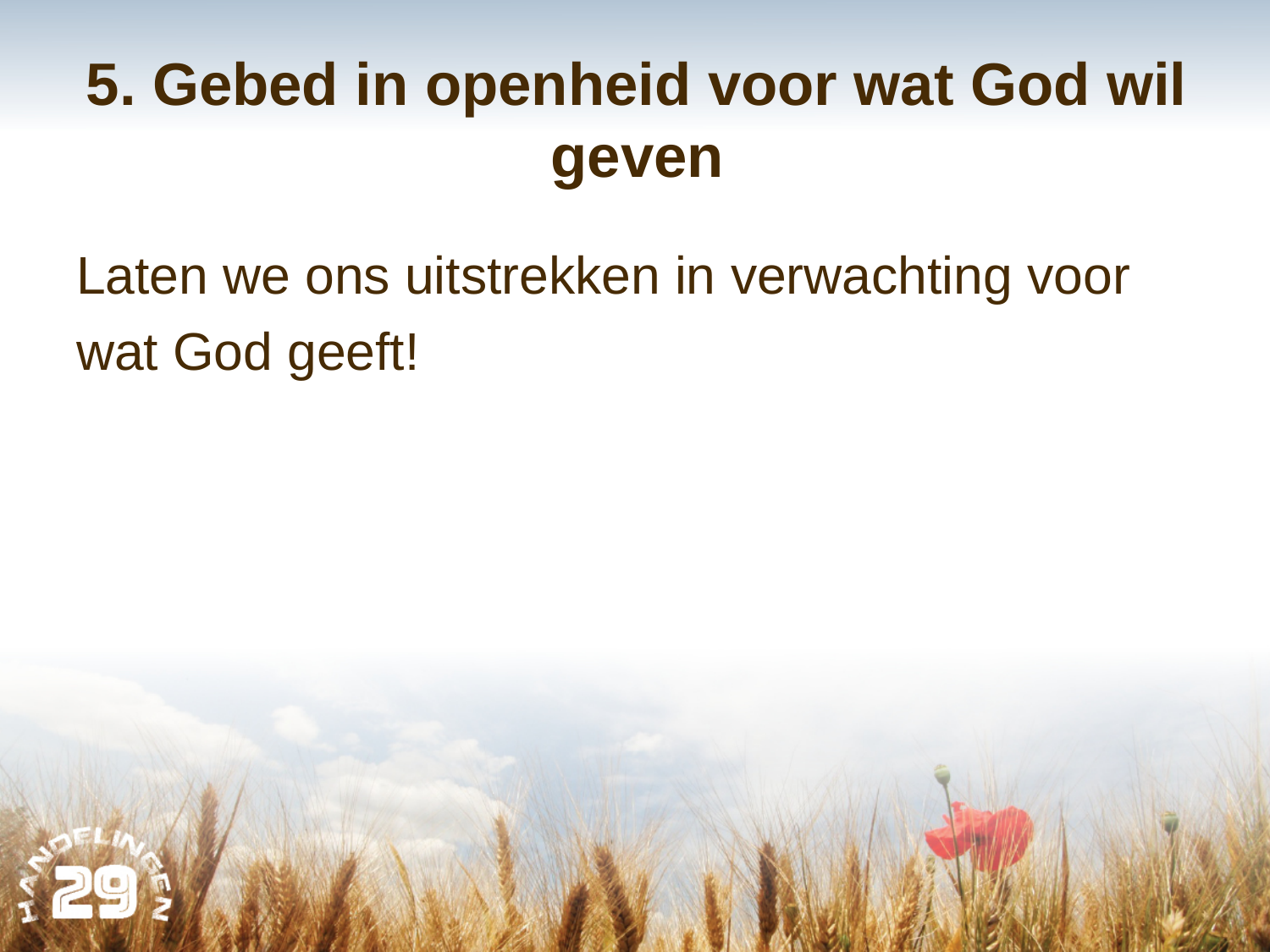

# 5. Gebed in openheid voor wat God wil geven
Laten we ons uitstrekken in verwachting voor wat God geeft!